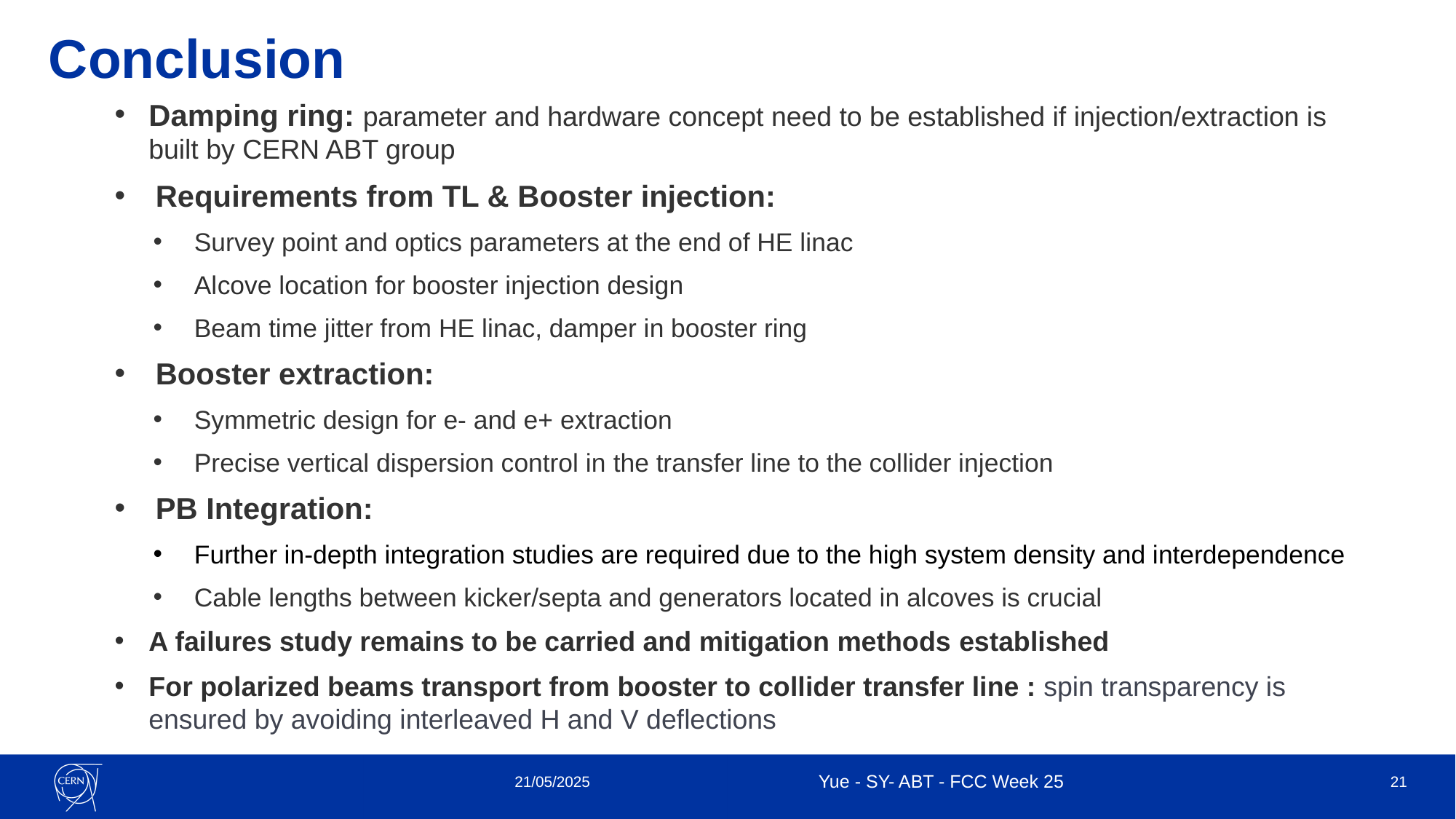

# Conclusion
Damping ring: parameter and hardware concept need to be established if injection/extraction is built by CERN ABT group
Requirements from TL & Booster injection:
Survey point and optics parameters at the end of HE linac
Alcove location for booster injection design
Beam time jitter from HE linac, damper in booster ring
Booster extraction:
Symmetric design for e- and e+ extraction
Precise vertical dispersion control in the transfer line to the collider injection
PB Integration:
Further in-depth integration studies are required due to the high system density and interdependence
Cable lengths between kicker/septa and generators located in alcoves is crucial
A failures study remains to be carried and mitigation methods established
For polarized beams transport from booster to collider transfer line : spin transparency is ensured by avoiding interleaved H and V deflections

21/05/2025
Yue - SY- ABT - FCC Week 25
21